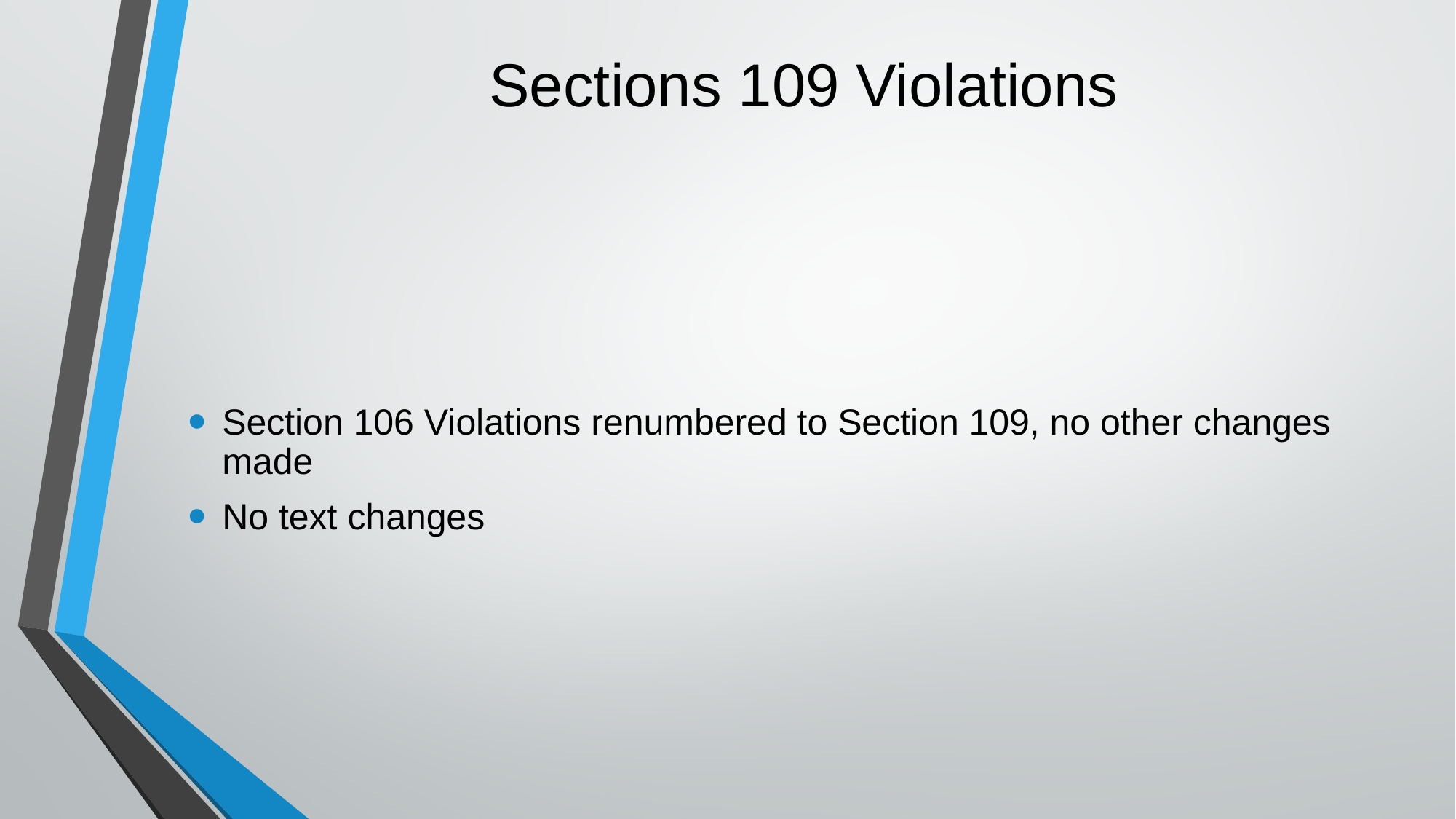

# Sections 109 Violations

Section 106 Violations renumbered to Section 109, no other changes made
No text changes